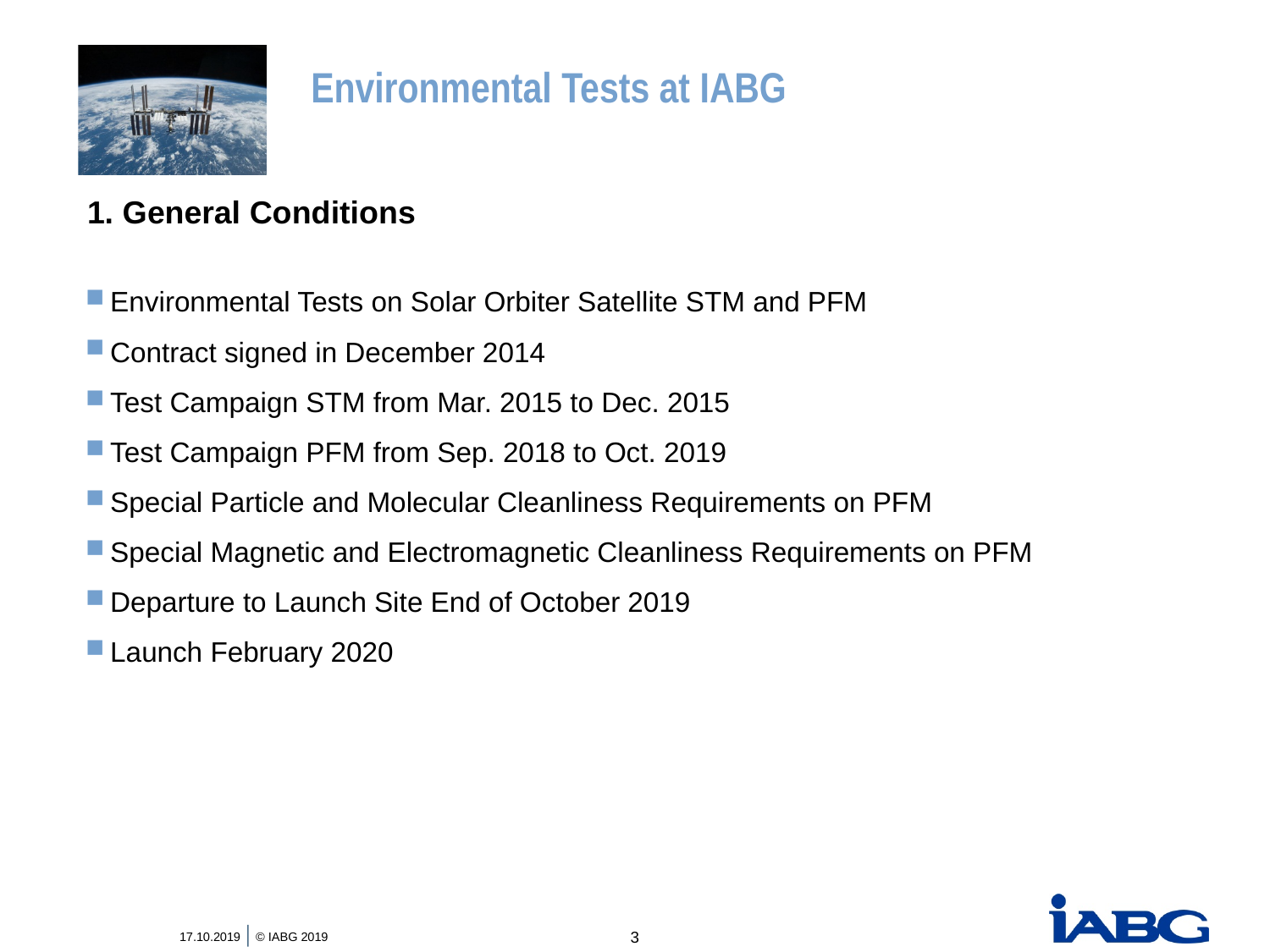

# Environmental Tests at IABG
1. General Conditions
Environmental Tests on Solar Orbiter Satellite STM and PFM
Contract signed in December 2014
Test Campaign STM from Mar. 2015 to Dec. 2015
Test Campaign PFM from Sep. 2018 to Oct. 2019
Special Particle and Molecular Cleanliness Requirements on PFM
Special Magnetic and Electromagnetic Cleanliness Requirements on PFM
Departure to Launch Site End of October 2019
Launch February 2020

3
17.10.2019